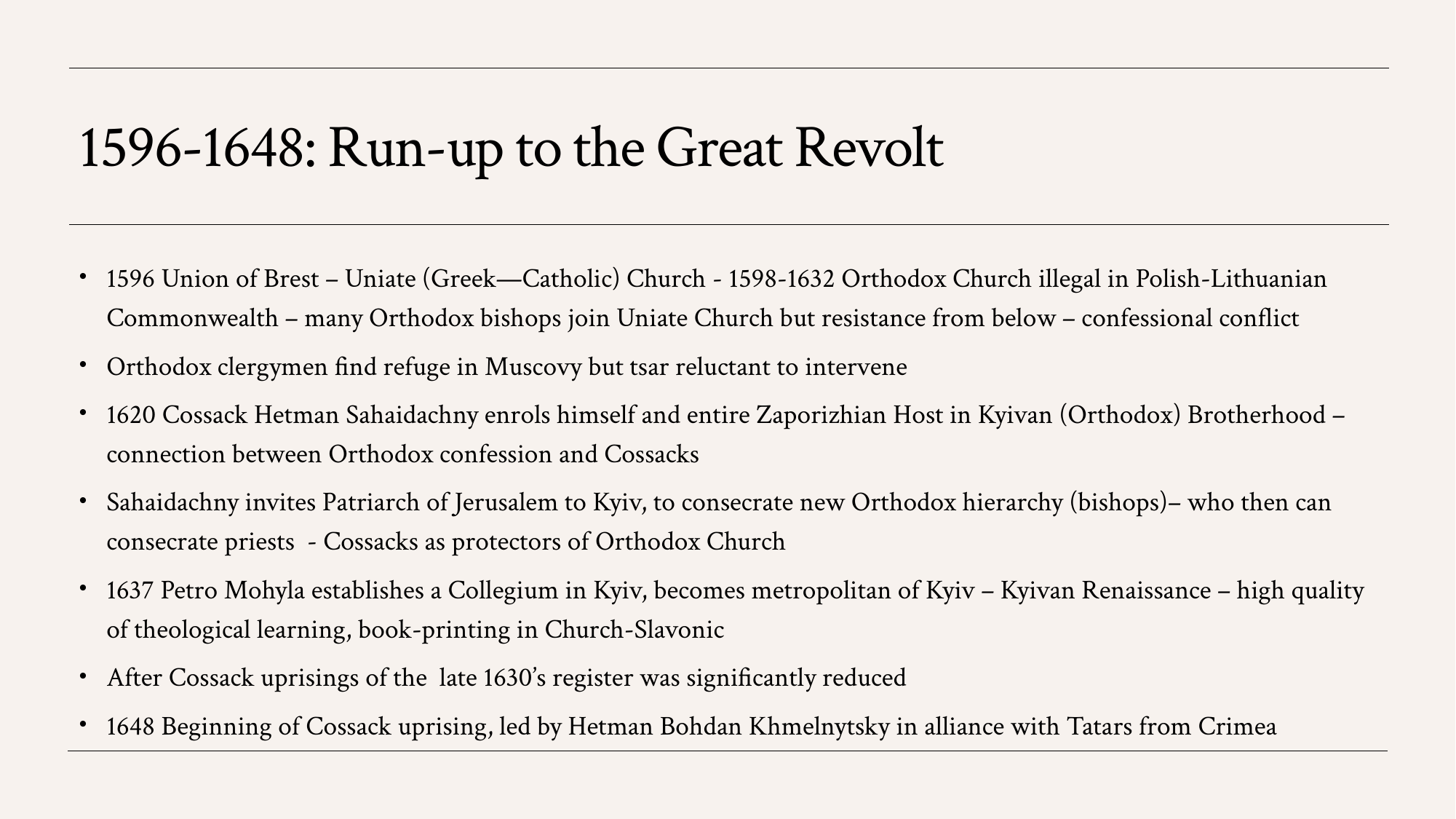

# 1596-1648: Run-up to the Great Revolt
1596 Union of Brest – Uniate (Greek—Catholic) Church - 1598-1632 Orthodox Church illegal in Polish-Lithuanian Commonwealth – many Orthodox bishops join Uniate Church but resistance from below – confessional conflict
Orthodox clergymen find refuge in Muscovy but tsar reluctant to intervene
1620 Cossack Hetman Sahaidachny enrols himself and entire Zaporizhian Host in Kyivan (Orthodox) Brotherhood – connection between Orthodox confession and Cossacks
Sahaidachny invites Patriarch of Jerusalem to Kyiv, to consecrate new Orthodox hierarchy (bishops)– who then can consecrate priests  - Cossacks as protectors of Orthodox Church
1637 Petro Mohyla establishes a Collegium in Kyiv, becomes metropolitan of Kyiv – Kyivan Renaissance – high quality of theological learning, book-printing in Church-Slavonic
After Cossack uprisings of the  late 1630’s register was significantly reduced
1648 Beginning of Cossack uprising, led by Hetman Bohdan Khmelnytsky in alliance with Tatars from Crimea